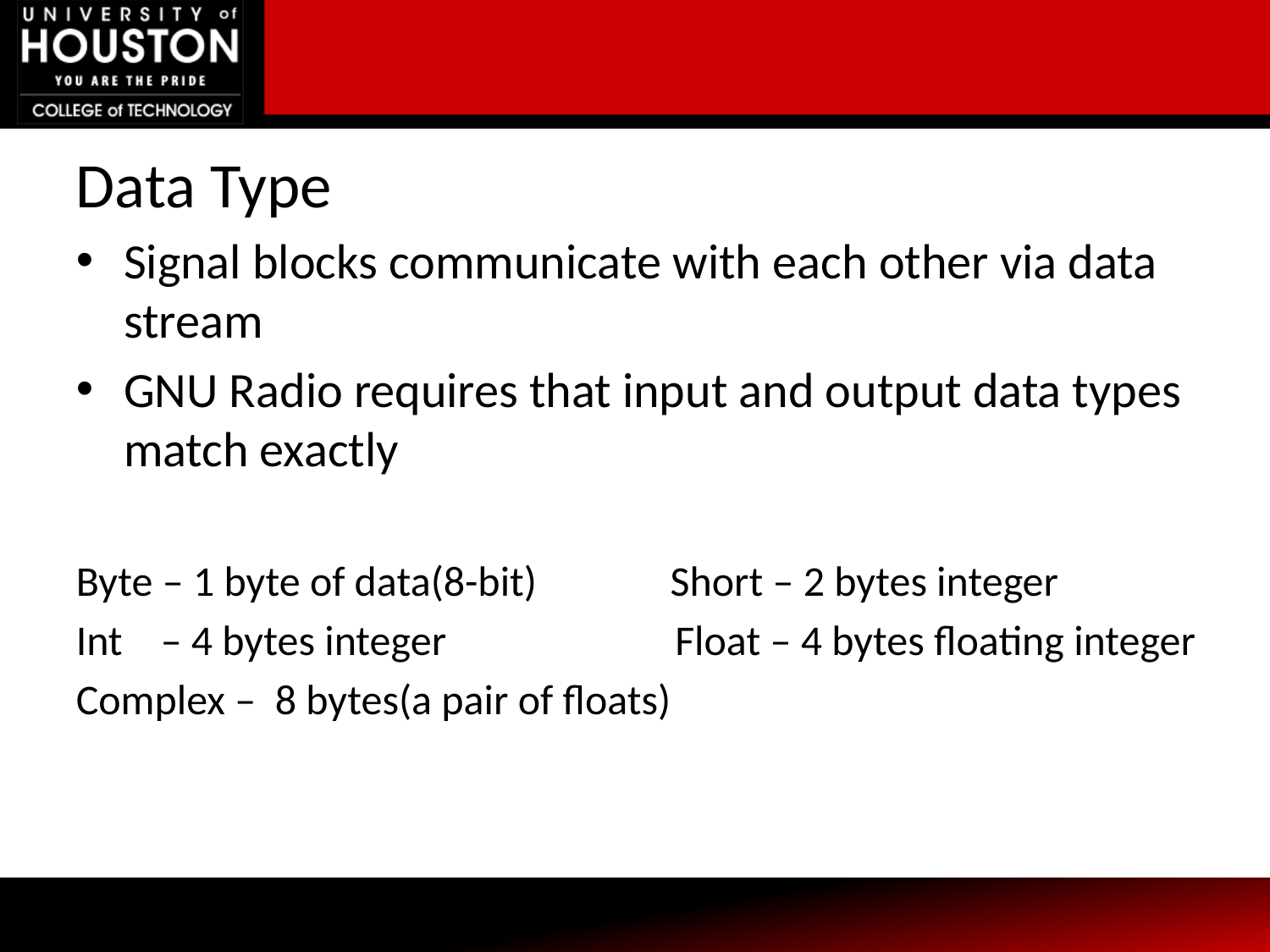

Data Type
Signal blocks communicate with each other via data stream
GNU Radio requires that input and output data types match exactly

Byte – 1 byte of data(8-bit)              Short – 2 bytes integer
Int    – 4 bytes integer                        Float – 4 bytes floating integer
Complex –  8 bytes(a pair of floats)